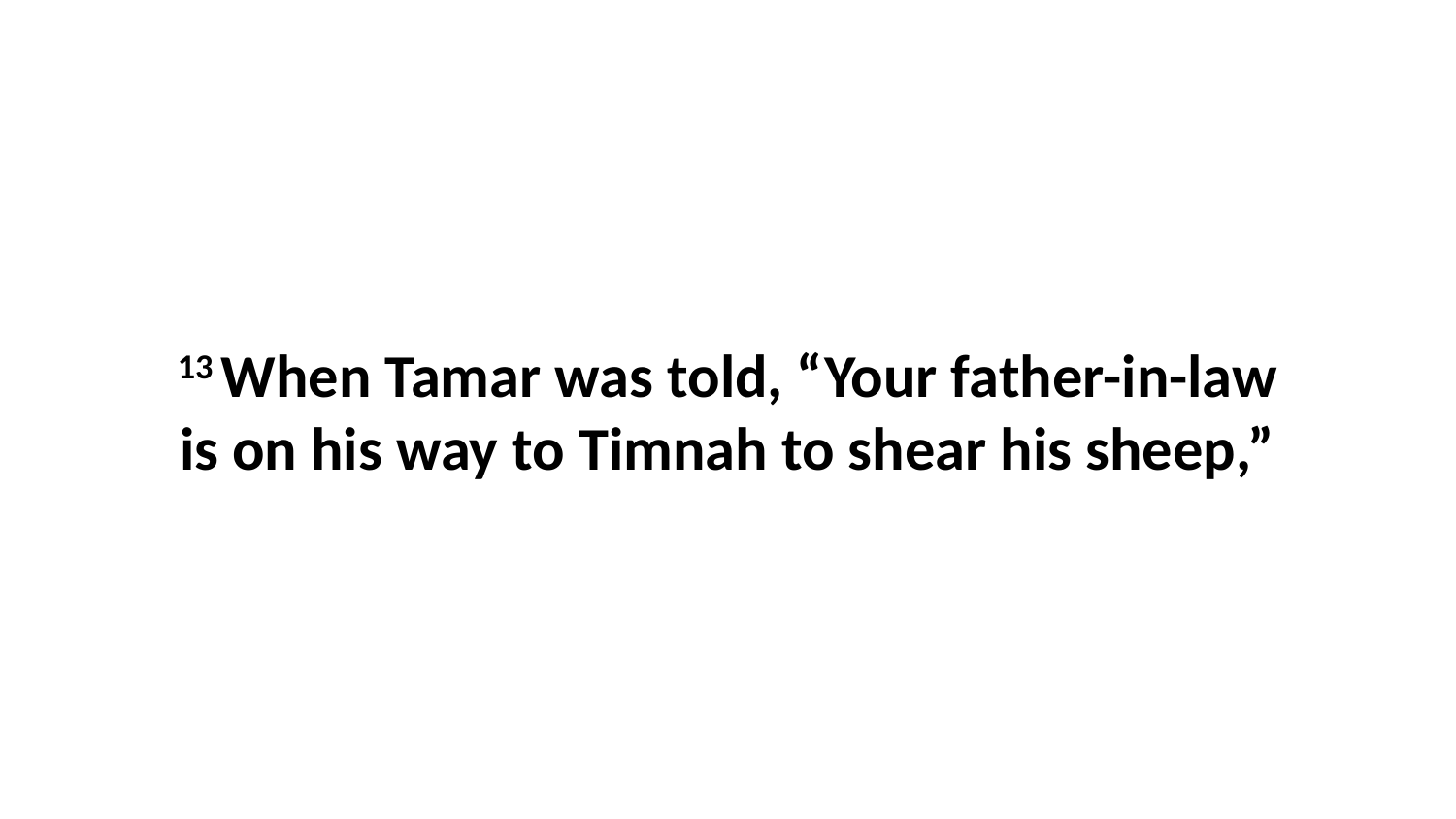

13 When Tamar was told, “Your father-in-law is on his way to Timnah to shear his sheep,”